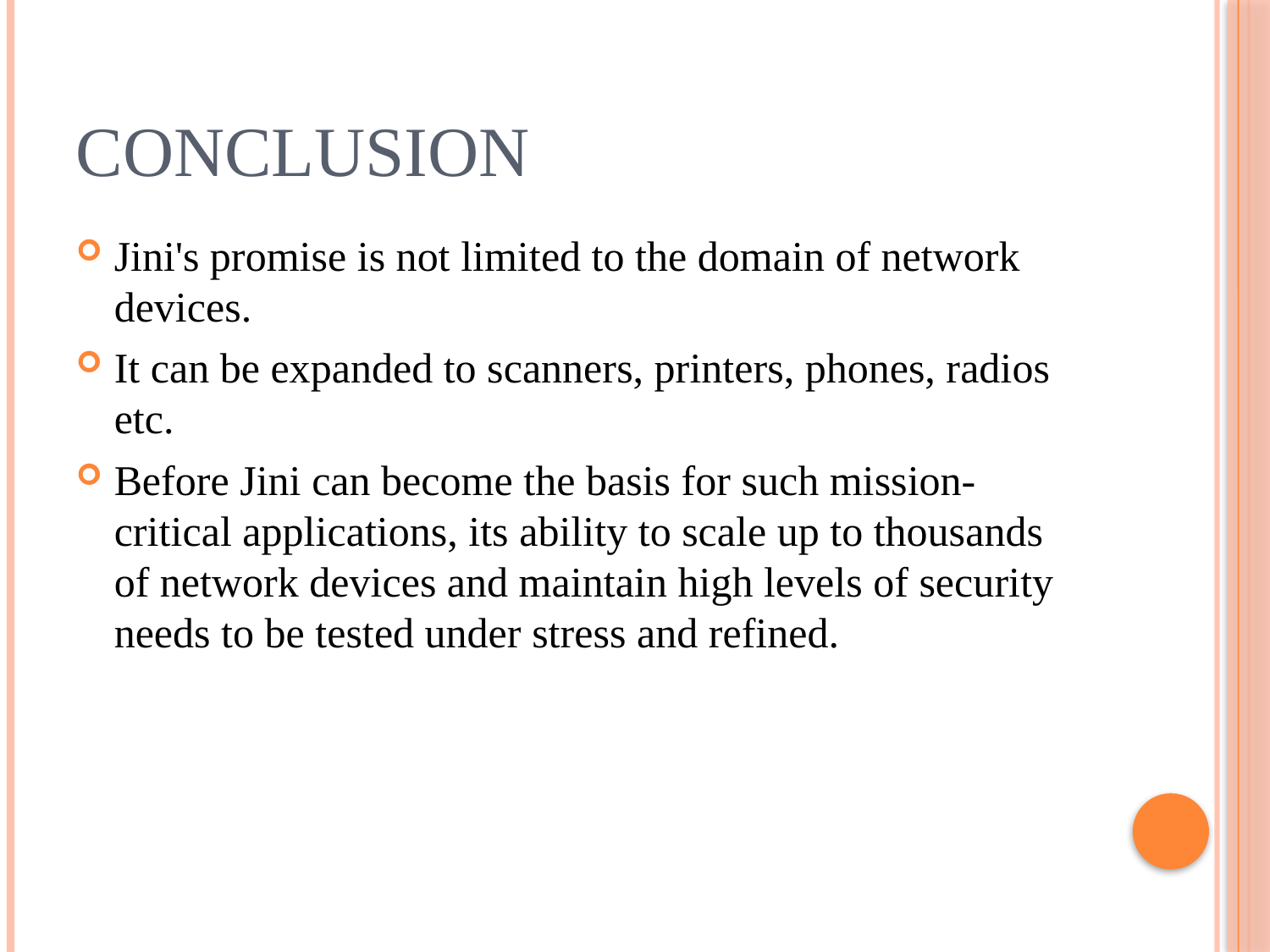

# Conclusion
Jini's promise is not limited to the domain of network devices.
It can be expanded to scanners, printers, phones, radios etc.
Before Jini can become the basis for such mission-critical applications, its ability to scale up to thousands of network devices and maintain high levels of security needs to be tested under stress and refined.